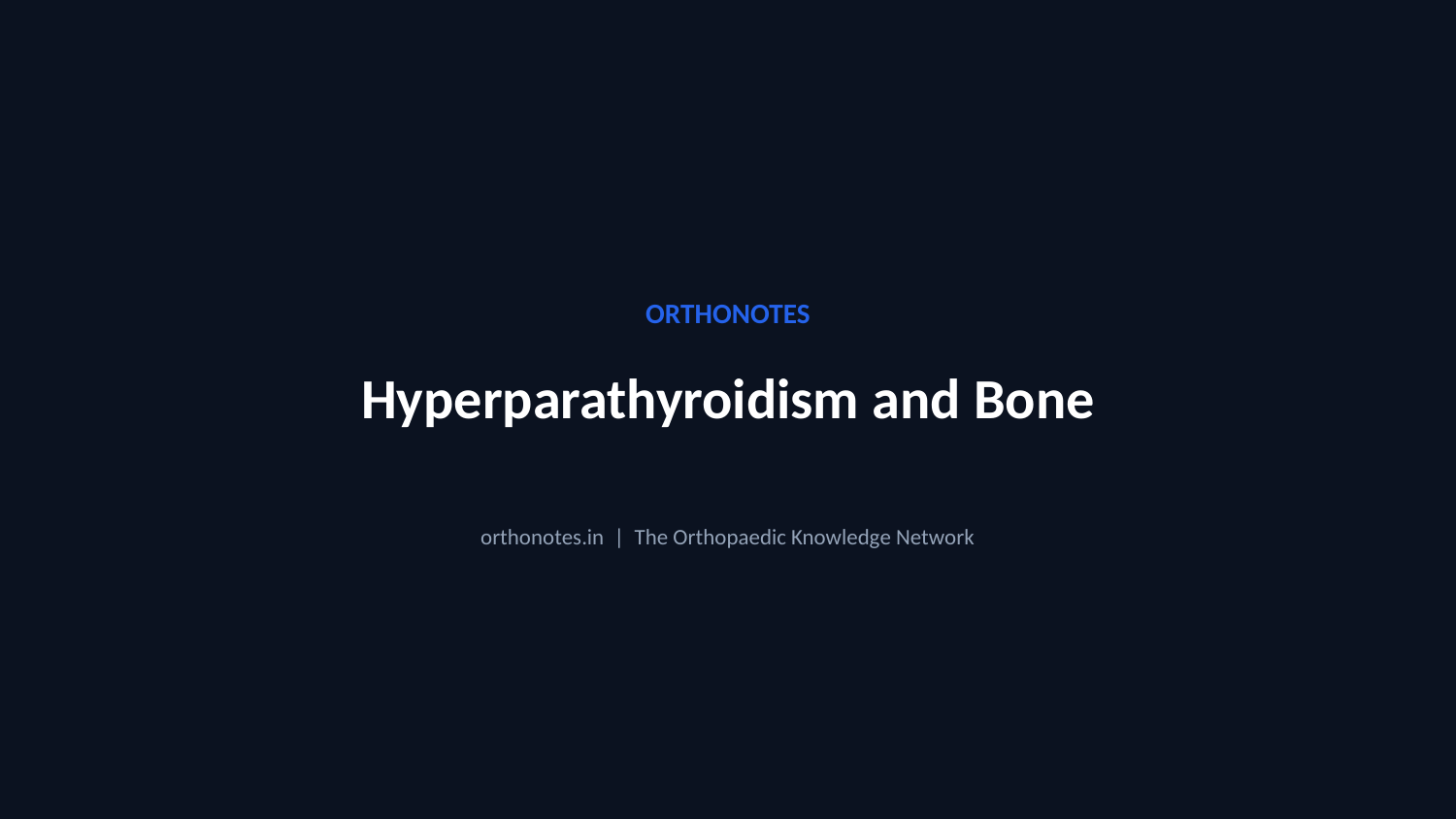

ORTHONOTES
Hyperparathyroidism and Bone
orthonotes.in  |  The Orthopaedic Knowledge Network